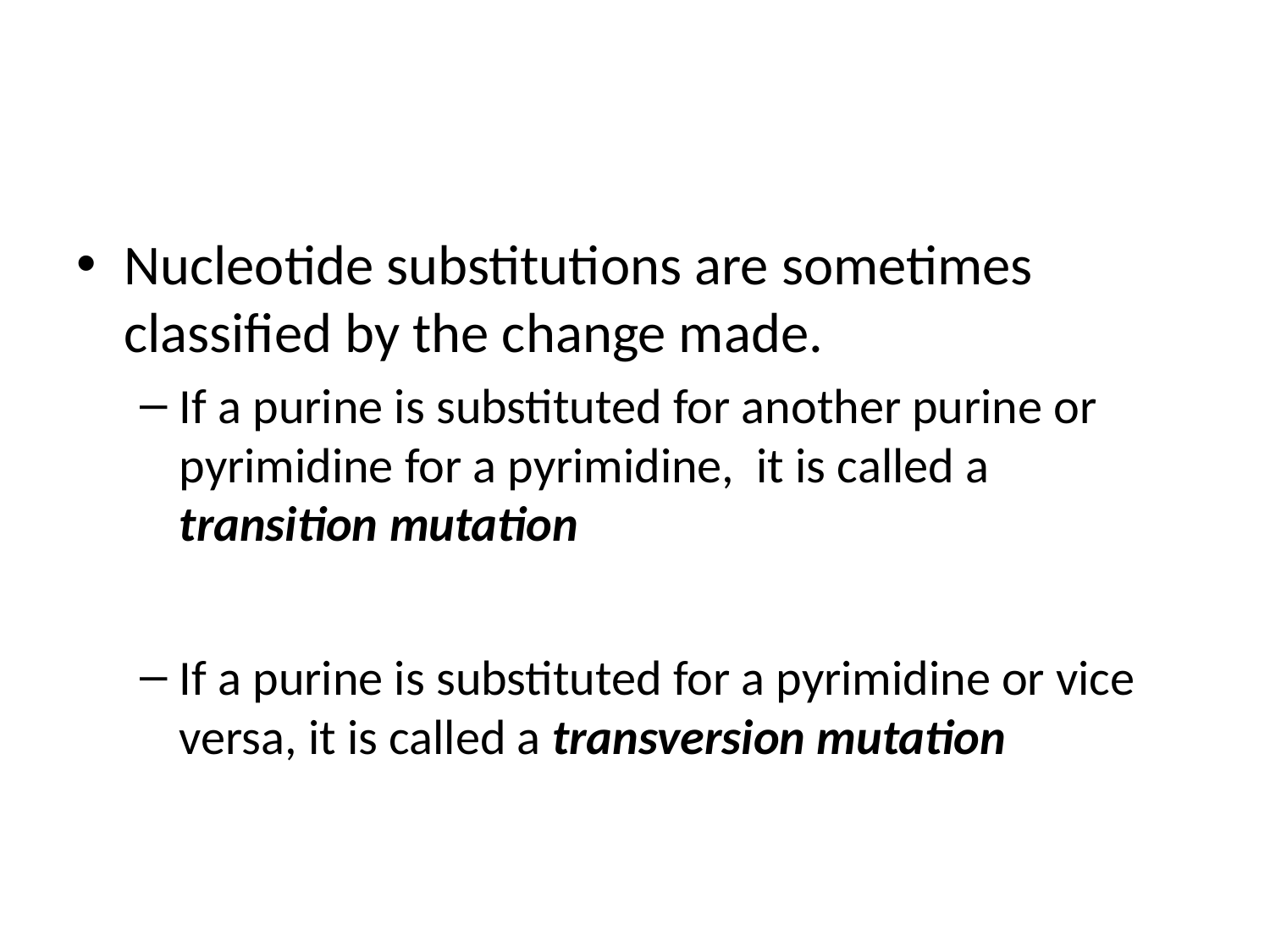

#
Nucleotide substitutions are sometimes classified by the change made.
If a purine is substituted for another purine or pyrimidine for a pyrimidine,  it is called a transition mutation

If a purine is substituted for a pyrimidine or vice versa, it is called a transversion mutation